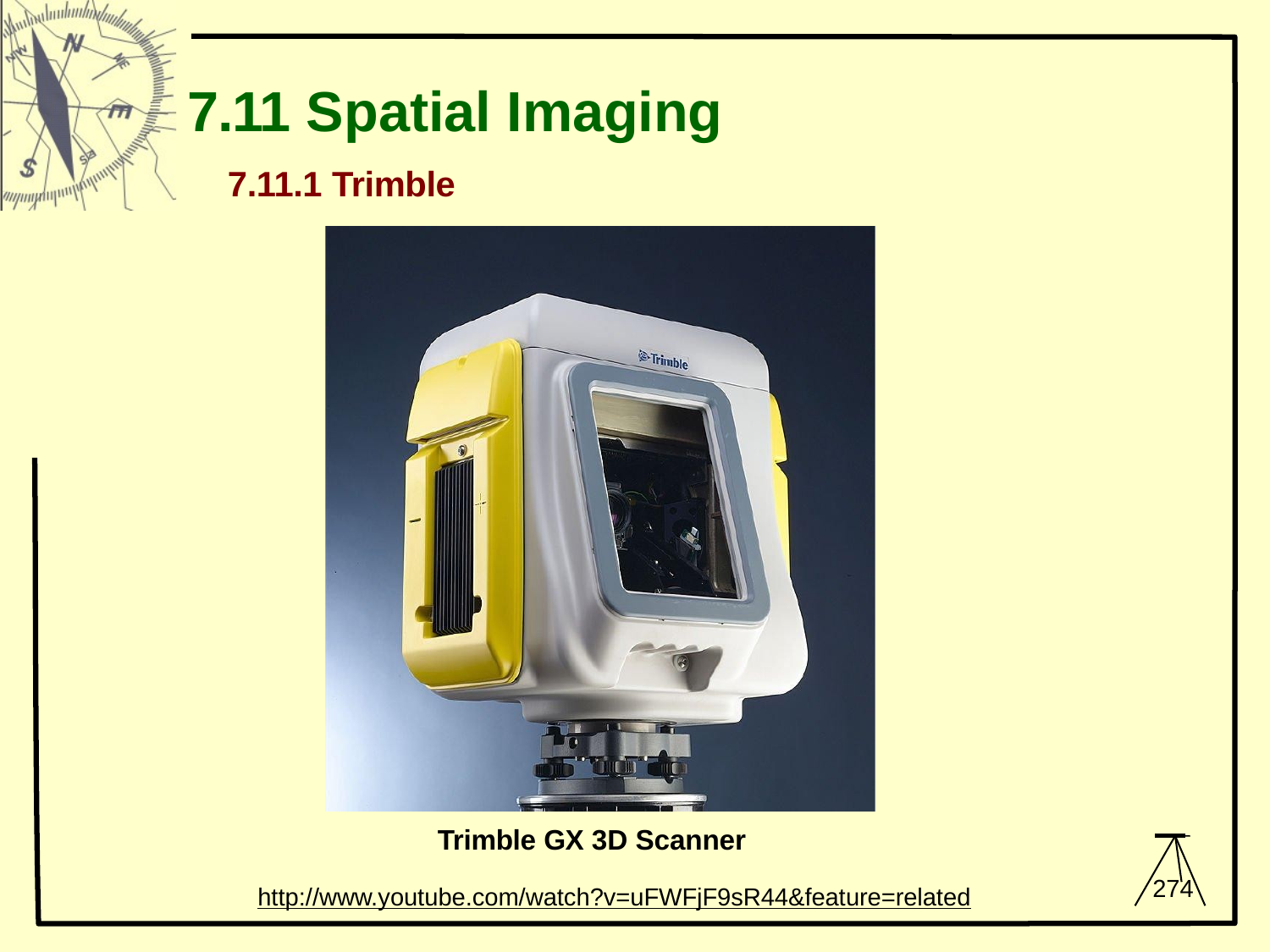

# 7.11 Spatial Imaging
7.11.1 Trimble

Trimble GX 3D Scanner
274
http://www.youtube.com/watch?v=uFWFjF9sR44&feature=related